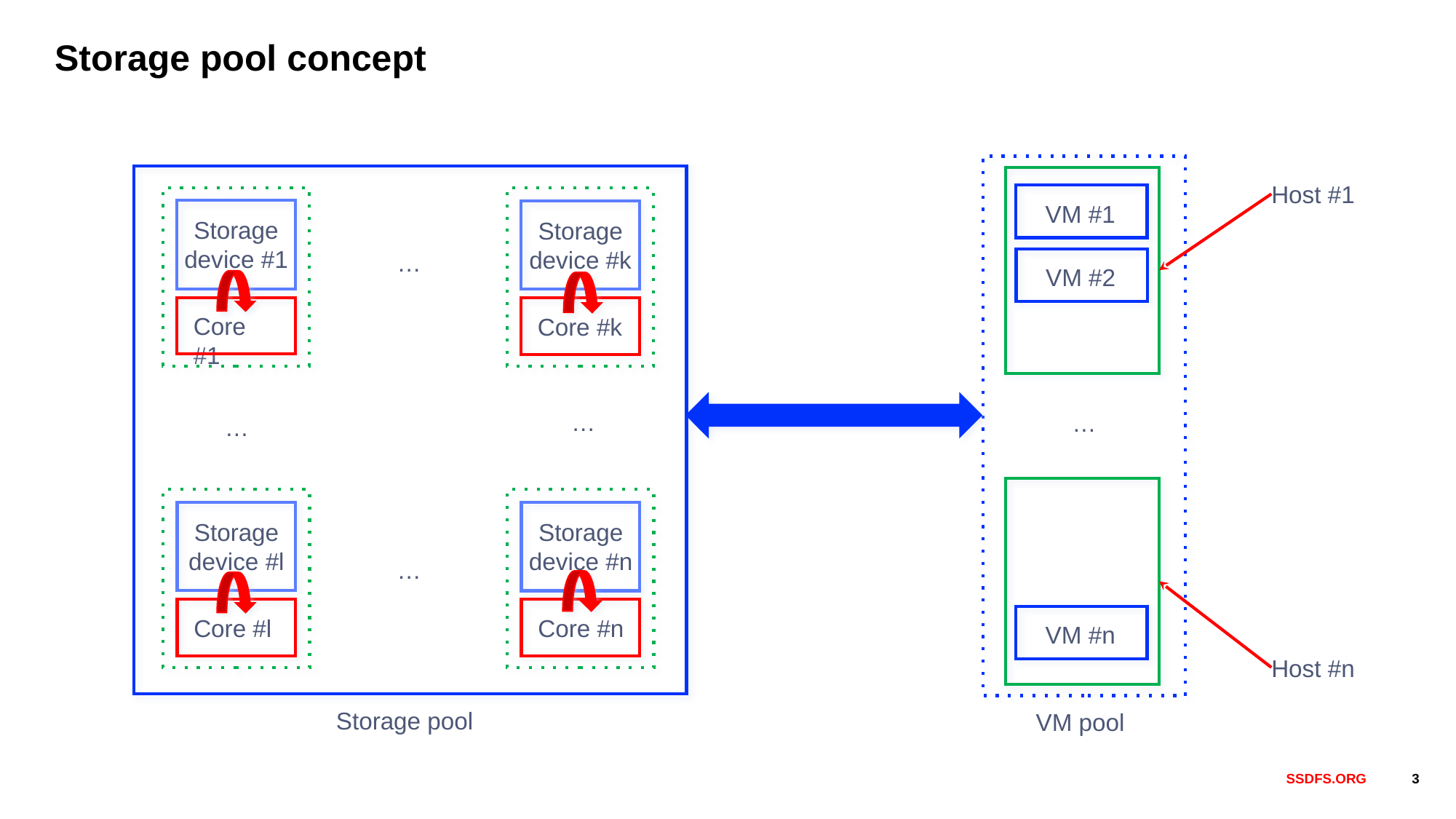

Storage pool concept

Host #1

VM #1

Storage
device #1
Storage
device #k
…

VM #2

Core #1
Core #k

…
…
…

Storage
device #l
Storage
device #n
…

Core #l
Core #n
VM #n
Host #n
Storage pool
VM pool
SSDFS.ORG
3